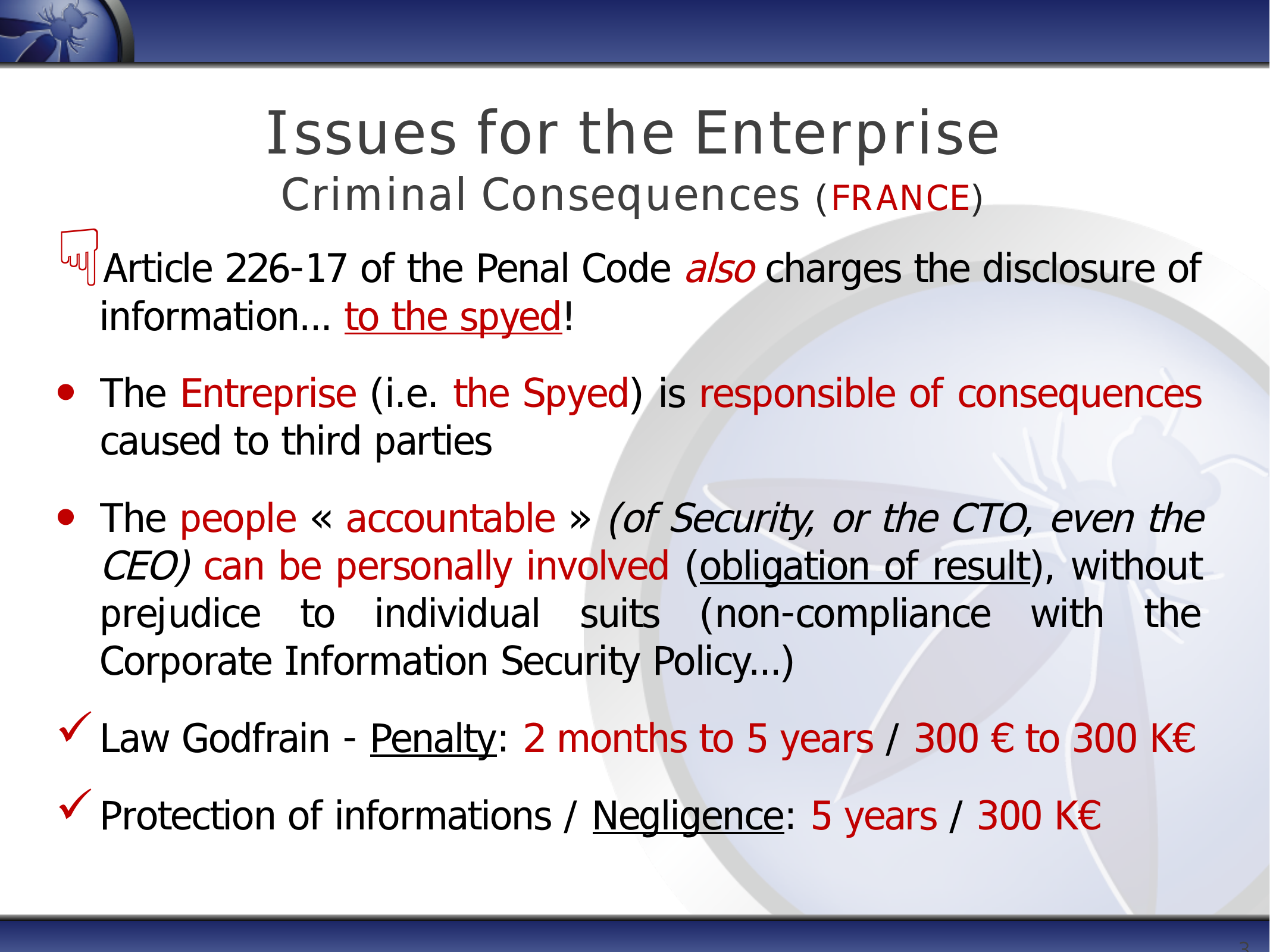

# Issues for the Enterprise Criminal Consequences (FRANCE)
Article 226-17 of the Penal Code also charges the disclosure of information… to the spyed!
The Entreprise (i.e. the Spyed) is responsible of consequences caused to third parties
The people « accountable » (of Security, or the CTO, even the CEO) can be personally involved (obligation of result), without prejudice to individual suits (non-compliance with the Corporate Information Security Policy…)
Law Godfrain - Penalty: 2 months to 5 years / 300 € to 300 K€
Protection of informations / Negligence: 5 years / 300 K€
35